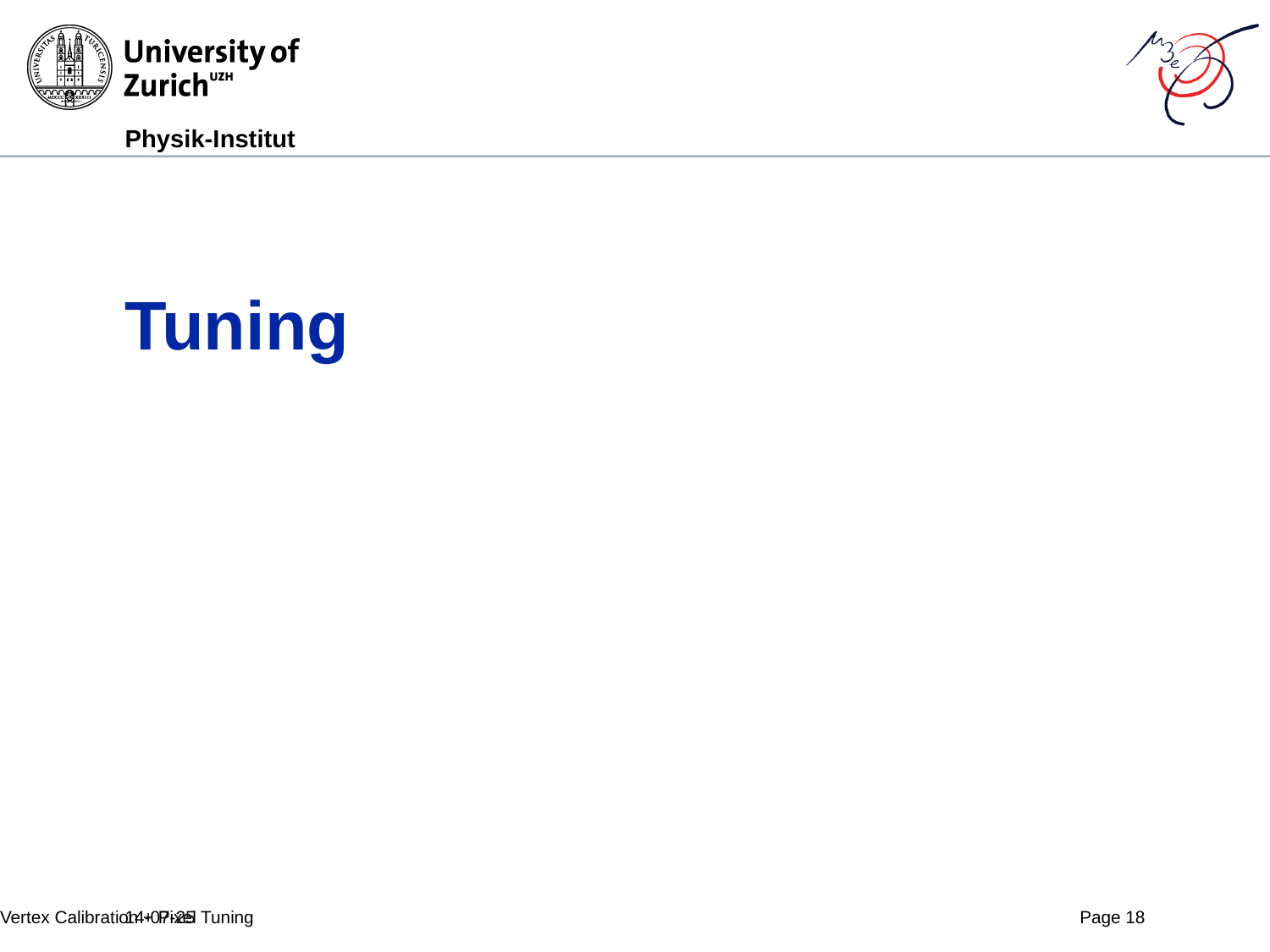

# Tuning

Vertex Calibration + Pixel Tuning
14-07-25
Page 18